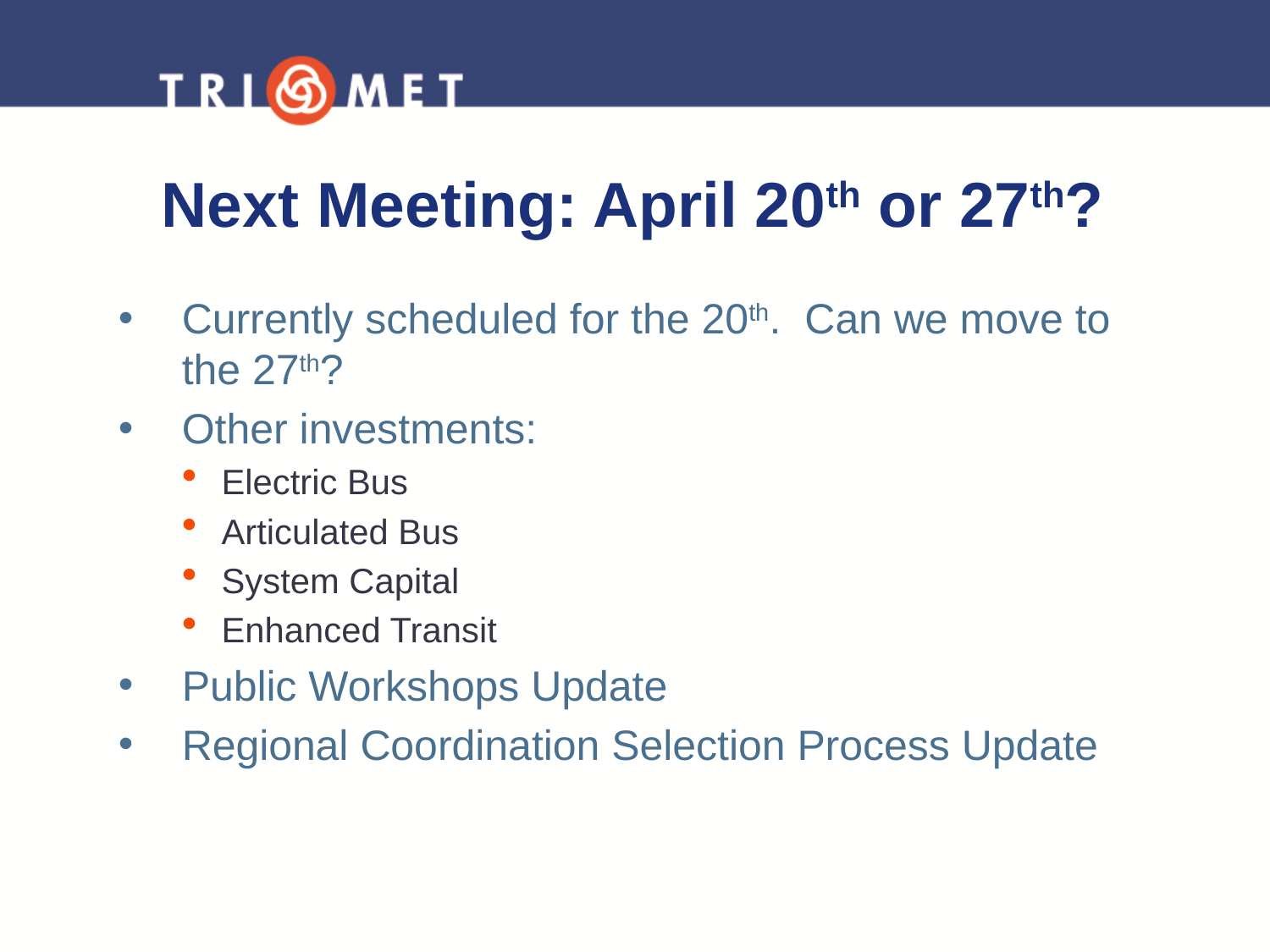

Next Meeting: April 20th or 27th?
Currently scheduled for the 20th.  Can we move to the 27th?
Other investments:
Electric Bus
Articulated Bus
System Capital
Enhanced Transit
Public Workshops Update
Regional Coordination Selection Process Update